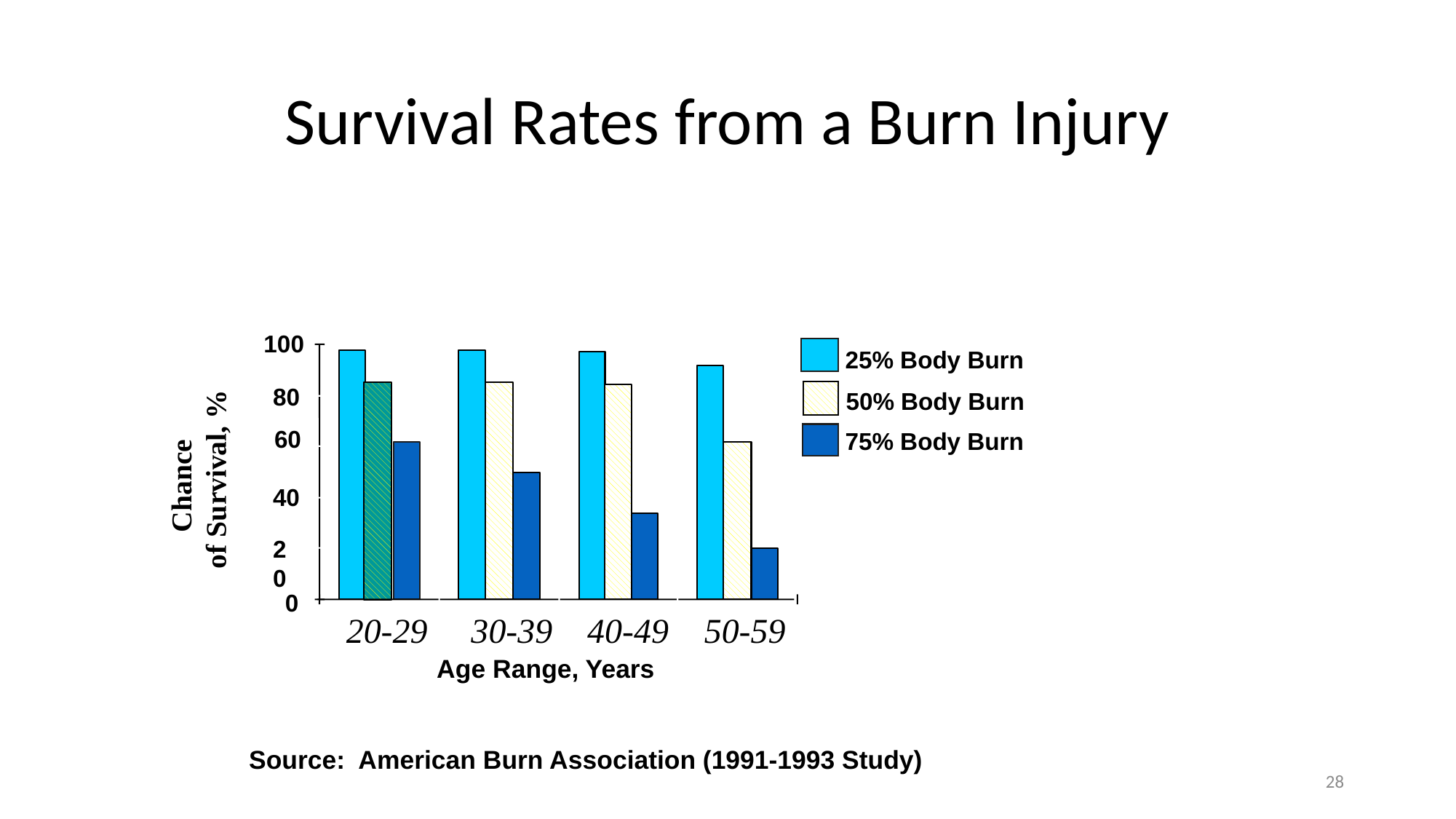

# Survival Rates from a Burn Injury

100

25% Body Burn

80
50% Body Burn

60
75% Body Burn

     Chance
of Survival, %

40

20

0

20-29     30-39    40-49    50-59
Age Range, Years
Source:  American Burn Association (1991-1993 Study)
28